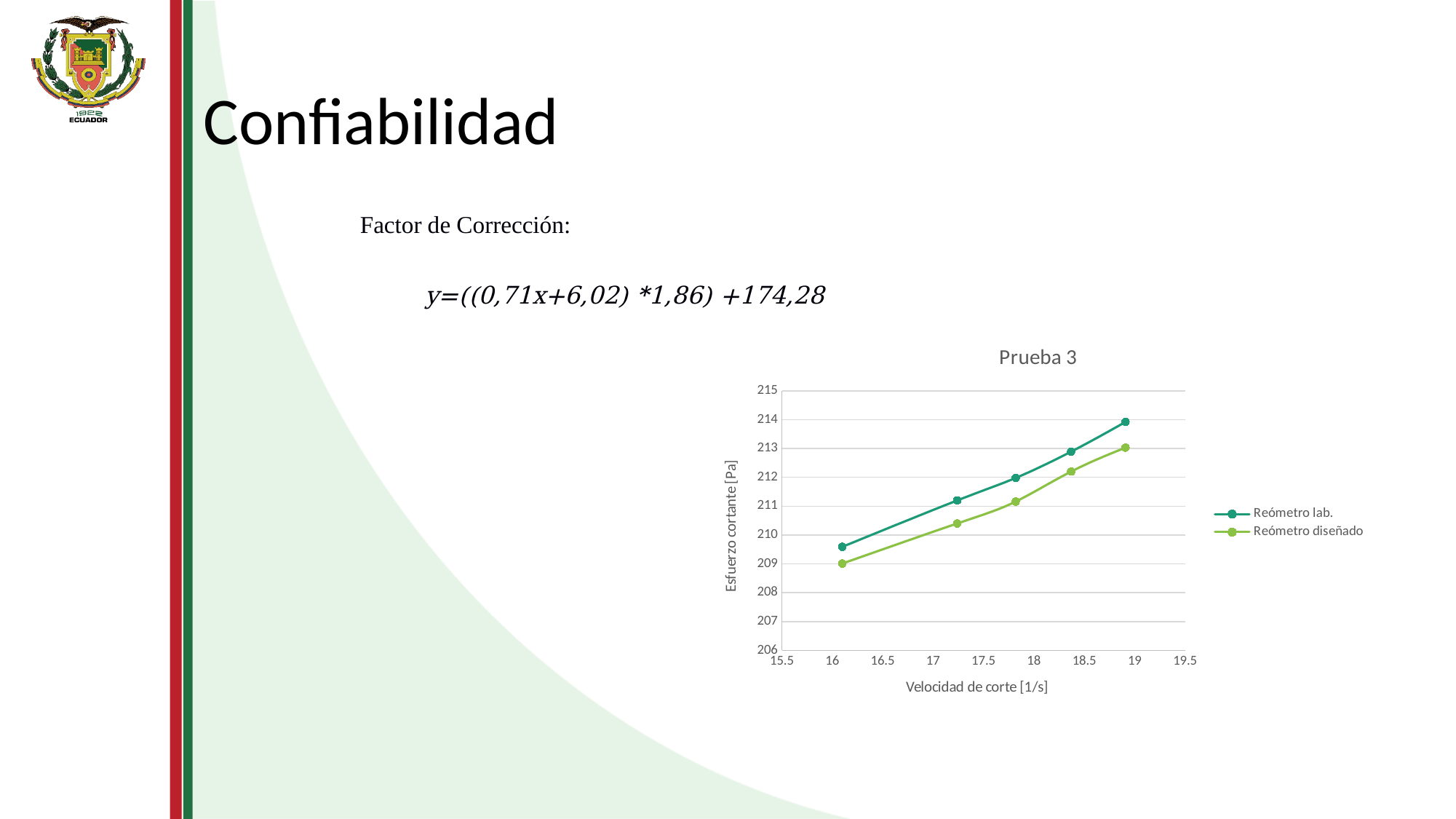

# Confiabilidad
Factor de Corrección:
y=((0,71x+6,02) *1,86) +174,28

### Chart: Prueba 3

| Category |  |  |
|---|---|---|